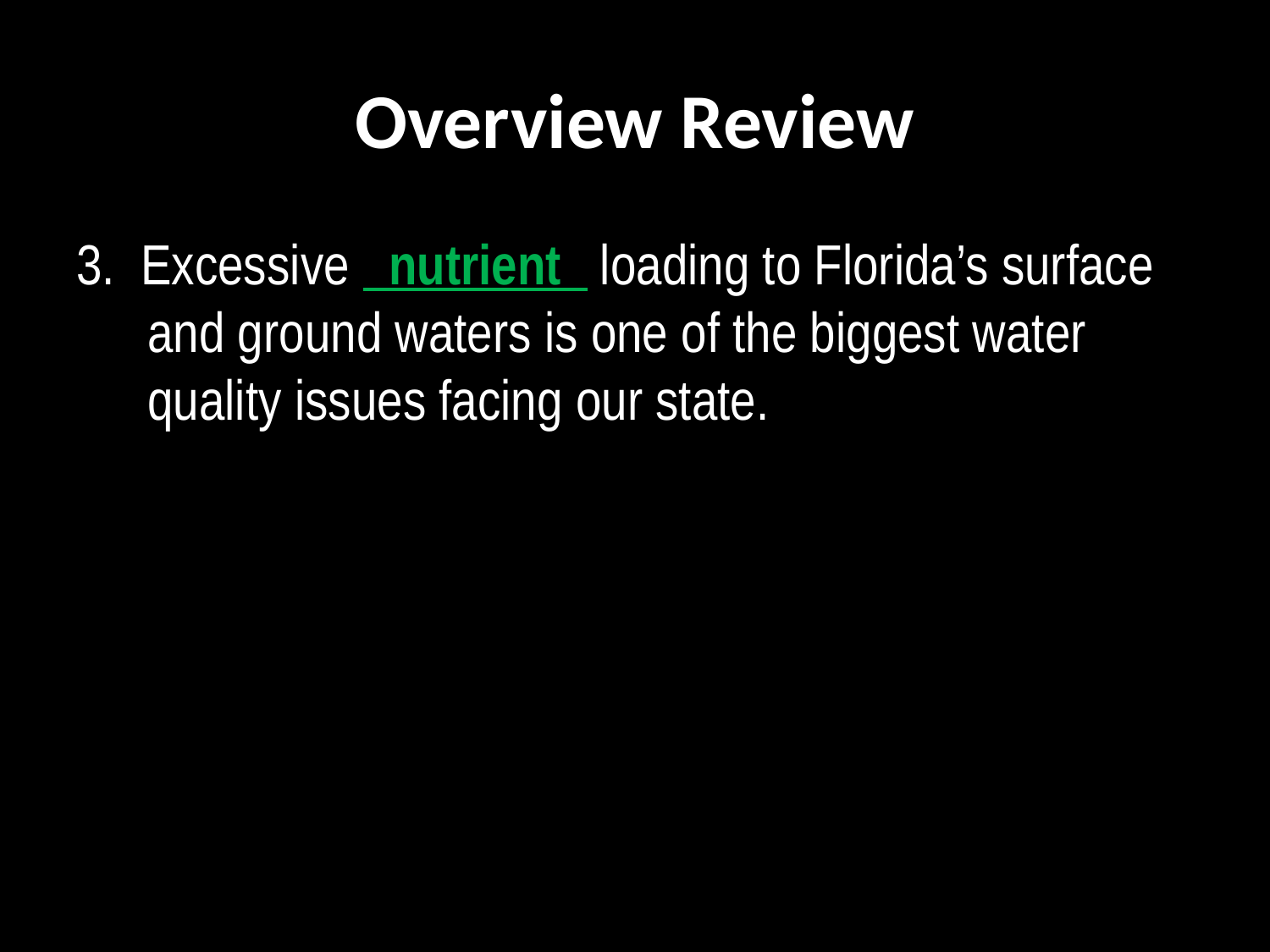

# Overview Review
3.  Excessive   nutrient   loading to Florida’s surface and ground waters is one of the biggest water quality issues facing our state.